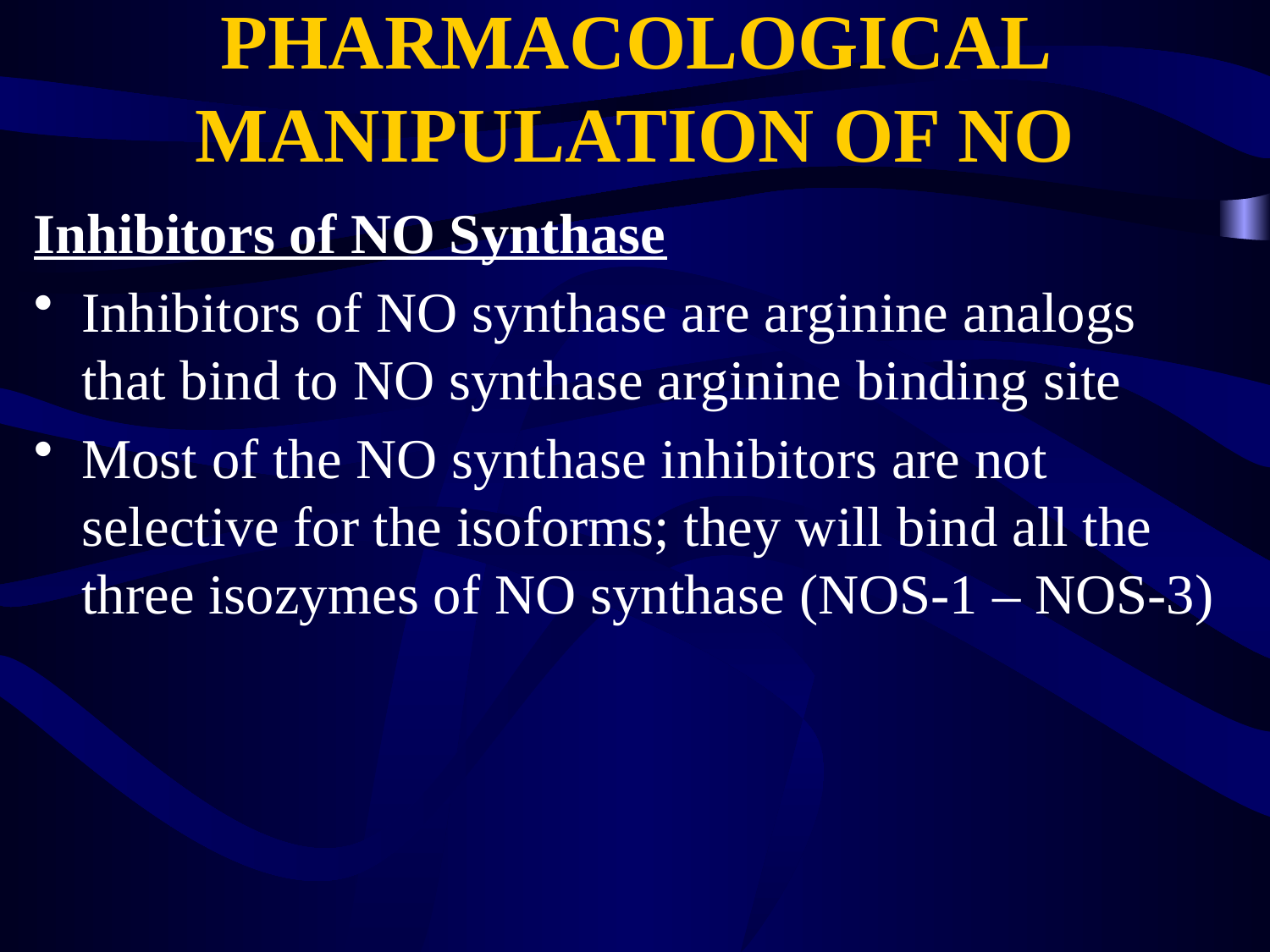

# PHARMACOLOGICAL MANIPULATION OF NO
Inhibitors of NO Synthase
Inhibitors of NO synthase are arginine analogs that bind to NO synthase arginine binding site
Most of the NO synthase inhibitors are not selective for the isoforms; they will bind all the three isozymes of NO synthase (NOS-1 – NOS-3)